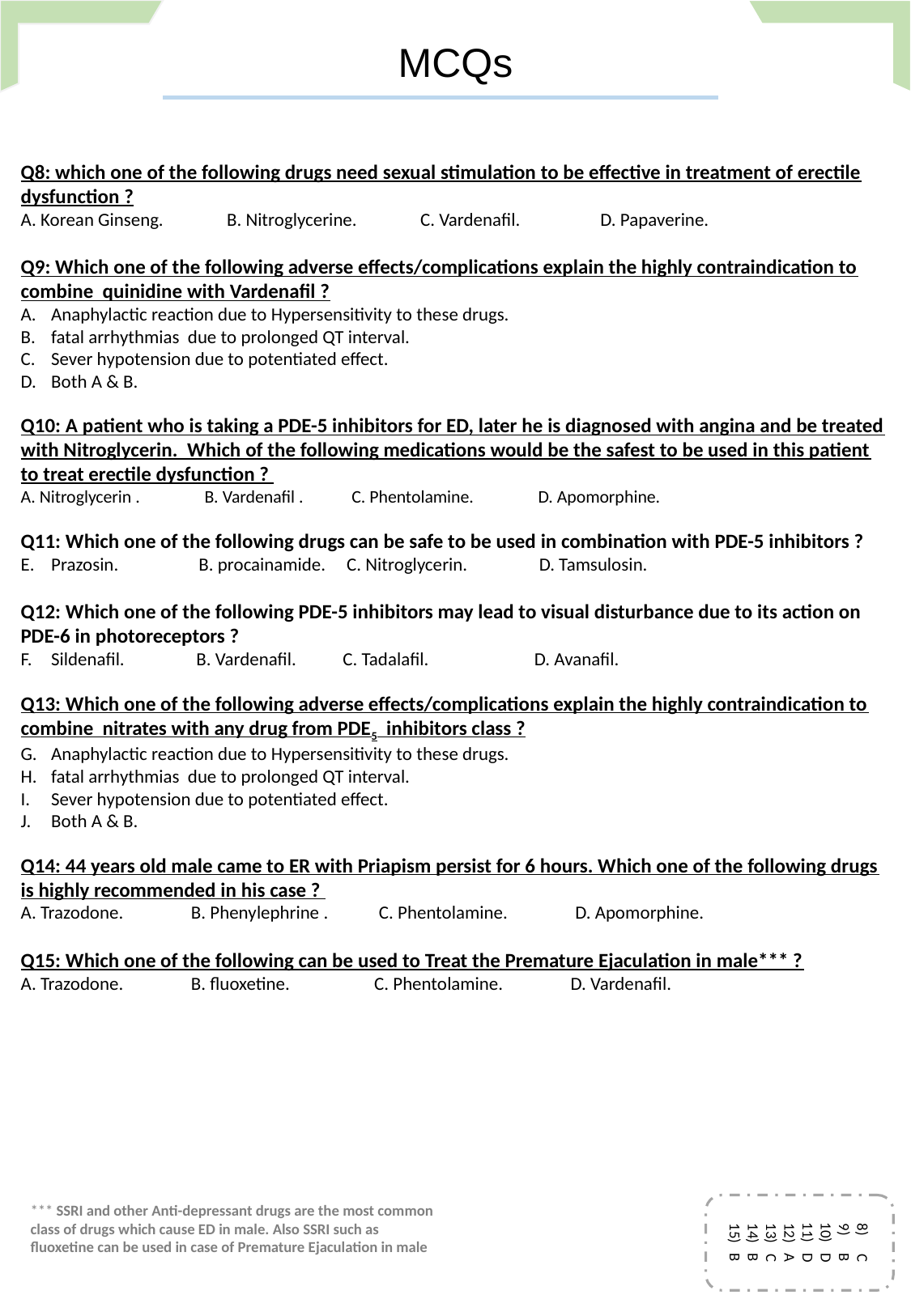

MCQs

Q8: which one of the following drugs need sexual stimulation to be effective in treatment of erectile dysfunction ?
A. Korean Ginseng.               B. Nitroglycerine.               C. Vardenafil.                   D. Papaverine.

Q9: Which one of the following adverse effects/complications explain the highly contraindication to combine  quinidine with Vardenafil ?
Anaphylactic reaction due to Hypersensitivity to these drugs.
fatal arrhythmias  due to prolonged QT interval.
Sever hypotension due to potentiated effect.
Both A & B.

Q10: A patient who is taking a PDE-5 inhibitors for ED, later he is diagnosed with angina and be treated with Nitroglycerin.  Which of the following medications would be the safest to be used in this patient to treat erectile dysfunction ?
A. Nitroglycerin .                B. Vardenafil .            C. Phentolamine.                D. Apomorphine.

Q11: Which one of the following drugs can be safe to be used in combination with PDE-5 inhibitors ?
Prazosin.                   B. procainamide.     C. Nitroglycerin.                 D. Tamsulosin.

Q12: Which one of the following PDE-5 inhibitors may lead to visual disturbance due to its action on PDE-6 in photoreceptors ?
Sildenafil.                 B. Vardenafil.           C. Tadalafil.                         D. Avanafil.

Q13: Which one of the following adverse effects/complications explain the highly contraindication to combine  nitrates with any drug from PDE5  inhibitors class ?
Anaphylactic reaction due to Hypersensitivity to these drugs.
fatal arrhythmias  due to prolonged QT interval.
Sever hypotension due to potentiated effect.
Both A & B.

Q14: 44 years old male came to ER with Priapism persist for 6 hours. Which one of the following drugs is highly recommended in his case ?
A. Trazodone.                B. Phenylephrine .            C. Phentolamine.                D. Apomorphine.

Q15: Which one of the following can be used to Treat the Premature Ejaculation in male*** ?
A. Trazodone.                B. fluoxetine.                    C. Phentolamine.                D. Vardenafil.

C
B
D
D
A
C
B
B
*** SSRI and other Anti-depressant drugs are the most common class of drugs which cause ED in male. Also SSRI such as fluoxetine can be used in case of Premature Ejaculation in male